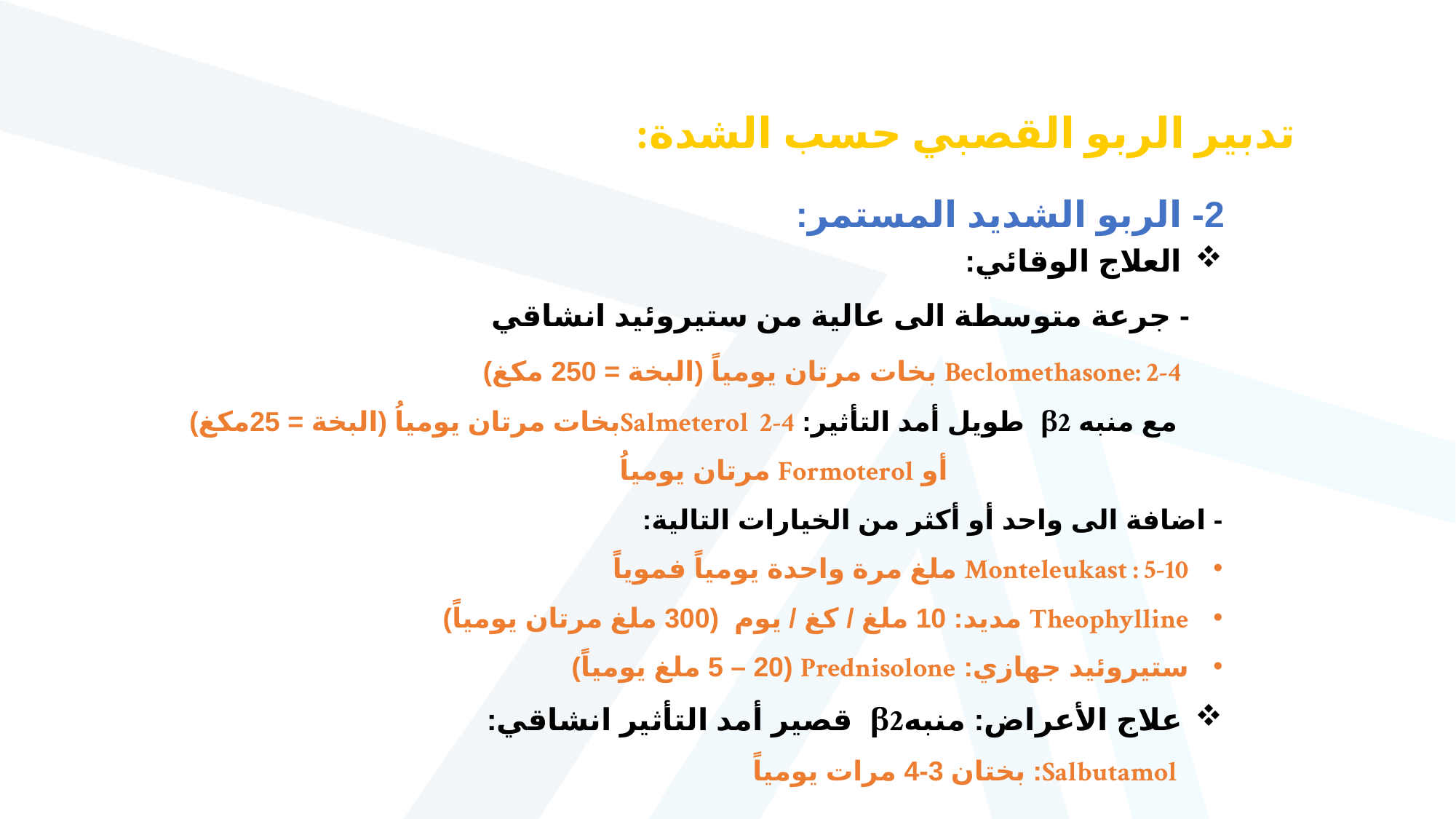

تدبير الربو القصبي حسب الشدة:
2- الربو الشديد المستمر:
العلاج الوقائي:
    - جرعة متوسطة الى عالية من ستيروئيد انشاقي
     Beclomethasone: 2-4 بخات مرتان يومياً (البخة = 250 مكغ)
      مع منبه β2  طويل أمد التأثير: Salmeterol  2-4بخات مرتان يومياُ (البخة = 25مكغ)
                                    أو Formoterol مرتان يومياُ
- اضافة الى واحد أو أكثر من الخيارات التالية:
Monteleukast : 5-10 ملغ مرة واحدة يومياً فموياً
Theophylline مديد: 10 ملغ / كغ / يوم  (300 ملغ مرتان يومياً)
ستيروئيد جهازي: Prednisolone (5 – 20 ملغ يومياً)
علاج الأعراض: منبهβ2  قصير أمد التأثير انشاقي:
      Salbutamol: بختان 3-4 مرات يومياً